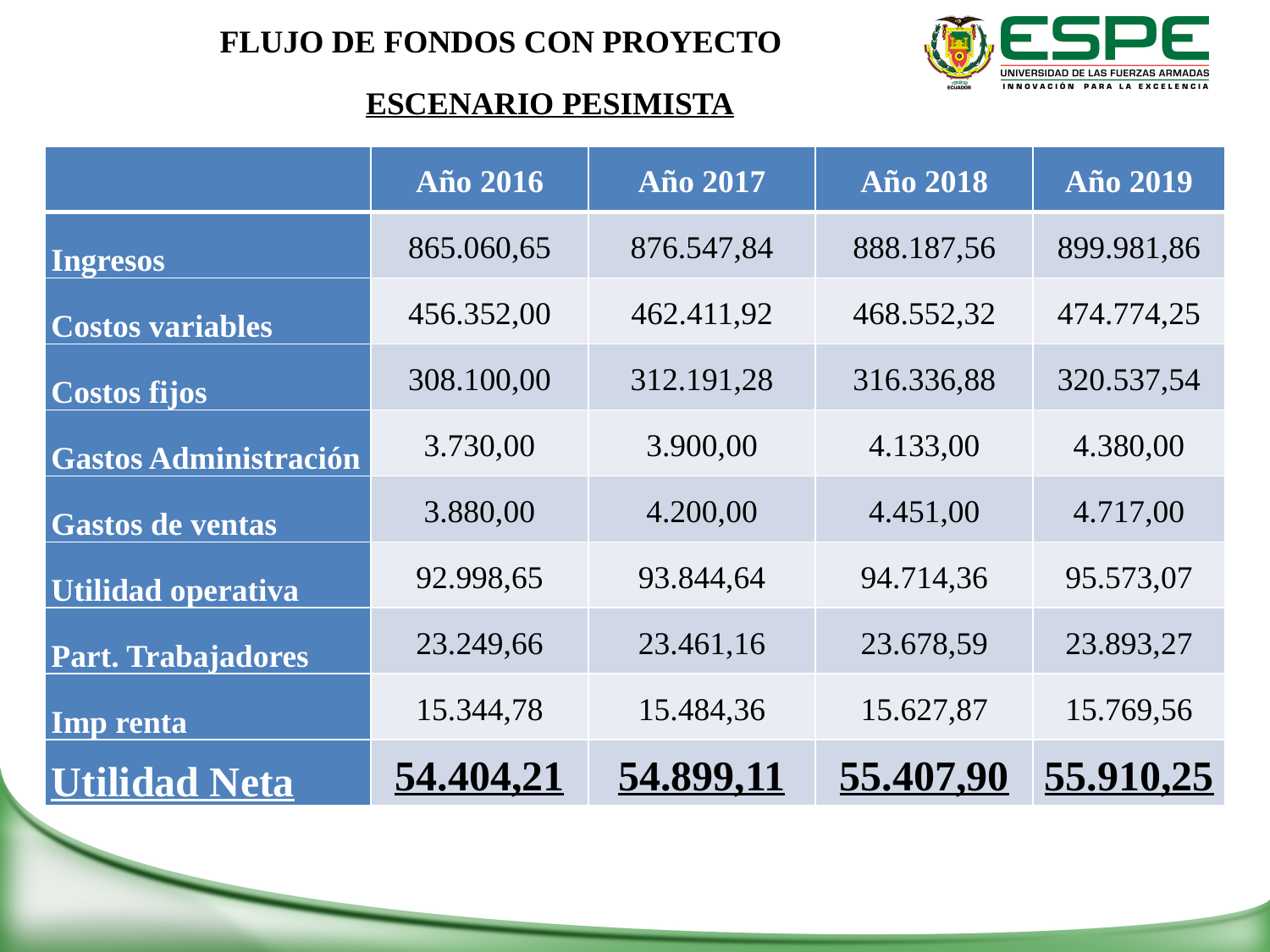

# FLUJO DE FONDOS CON PROYECTO
ESCENARIO PESIMISTA

|  | Año 2016 | Año 2017 | Año 2018 | Año 2019 |
| --- | --- | --- | --- | --- |
| Ingresos | 865.060,65 | 876.547,84 | 888.187,56 | 899.981,86 |
| Costos variables | 456.352,00 | 462.411,92 | 468.552,32 | 474.774,25 |
| Costos fijos | 308.100,00 | 312.191,28 | 316.336,88 | 320.537,54 |
| Gastos Administración | 3.730,00 | 3.900,00 | 4.133,00 | 4.380,00 |
| Gastos de ventas | 3.880,00 | 4.200,00 | 4.451,00 | 4.717,00 |
| Utilidad operativa | 92.998,65 | 93.844,64 | 94.714,36 | 95.573,07 |
| Part. Trabajadores | 23.249,66 | 23.461,16 | 23.678,59 | 23.893,27 |
| Imp renta | 15.344,78 | 15.484,36 | 15.627,87 | 15.769,56 |
| Utilidad Neta | 54.404,21 | 54.899,11 | 55.407,90 | 55.910,25 |